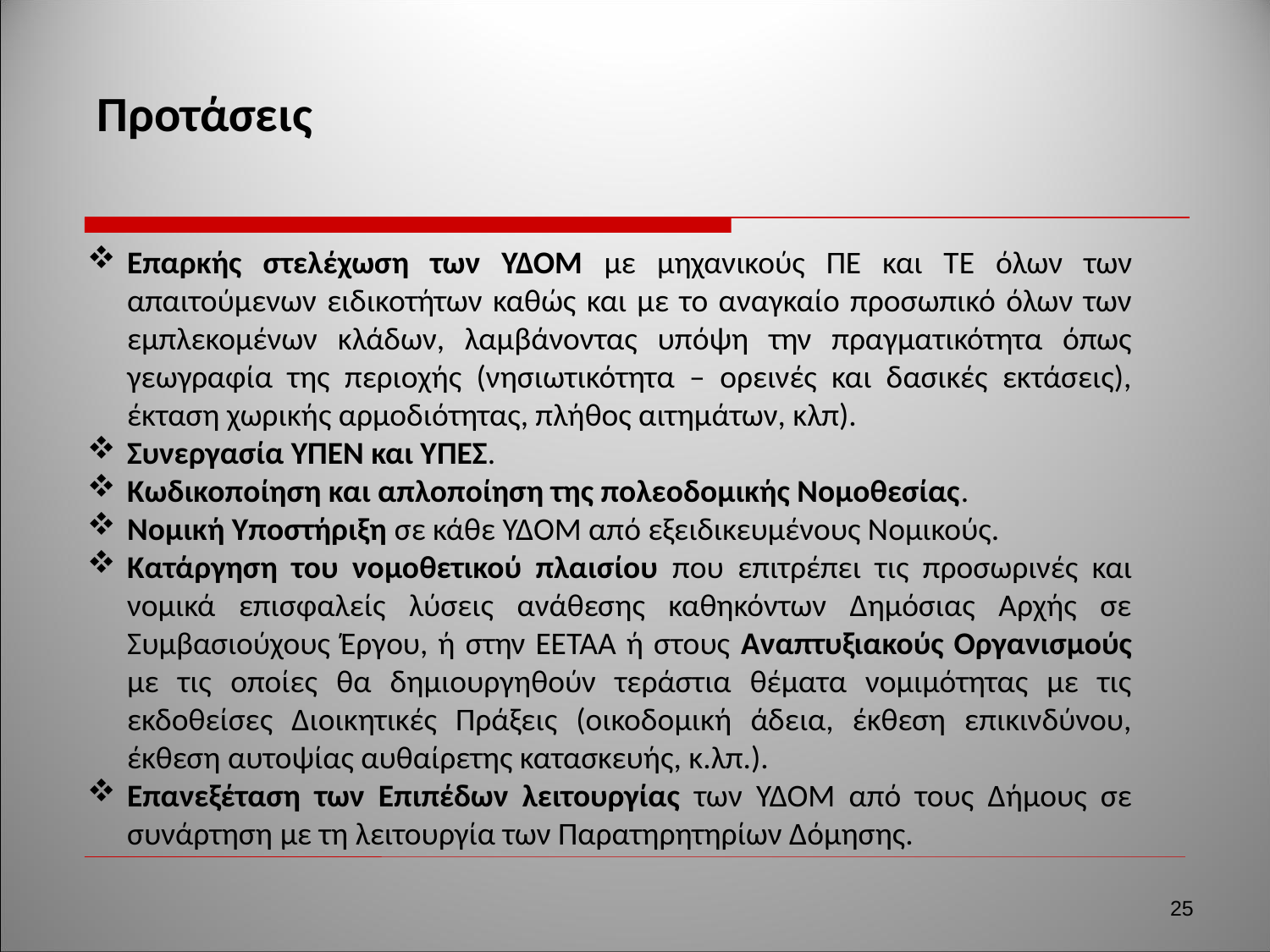

Προτάσεις

Επαρκής στελέχωση των ΥΔΟΜ με μηχανικούς ΠΕ και ΤΕ όλων των απαιτούμενων ειδικοτήτων καθώς και με το αναγκαίο προσωπικό όλων των εμπλεκομένων κλάδων, λαμβάνοντας υπόψη την πραγματικότητα όπως γεωγραφία της περιοχής (νησιωτικότητα – ορεινές και δασικές εκτάσεις), έκταση χωρικής αρμοδιότητας, πλήθος αιτημάτων, κλπ).
Συνεργασία ΥΠΕΝ και ΥΠΕΣ.
Κωδικοποίηση και απλοποίηση της πολεοδομικής Νομοθεσίας.
Νομική Υποστήριξη σε κάθε ΥΔΟΜ από εξειδικευμένους Νομικούς.
Κατάργηση του νομοθετικού πλαισίου που επιτρέπει τις προσωρινές και νομικά επισφαλείς λύσεις ανάθεσης καθηκόντων Δημόσιας Αρχής σε Συμβασιούχους Έργου, ή στην ΕΕΤΑΑ ή στους Αναπτυξιακούς Οργανισμούς με τις οποίες θα δημιουργηθούν τεράστια θέματα νομιμότητας με τις εκδοθείσες Διοικητικές Πράξεις (οικοδομική άδεια, έκθεση επικινδύνου, έκθεση αυτοψίας αυθαίρετης κατασκευής, κ.λπ.).
Επανεξέταση των Επιπέδων λειτουργίας των ΥΔΟΜ από τους Δήμους σε συνάρτηση με τη λειτουργία των Παρατηρητηρίων Δόμησης.

25